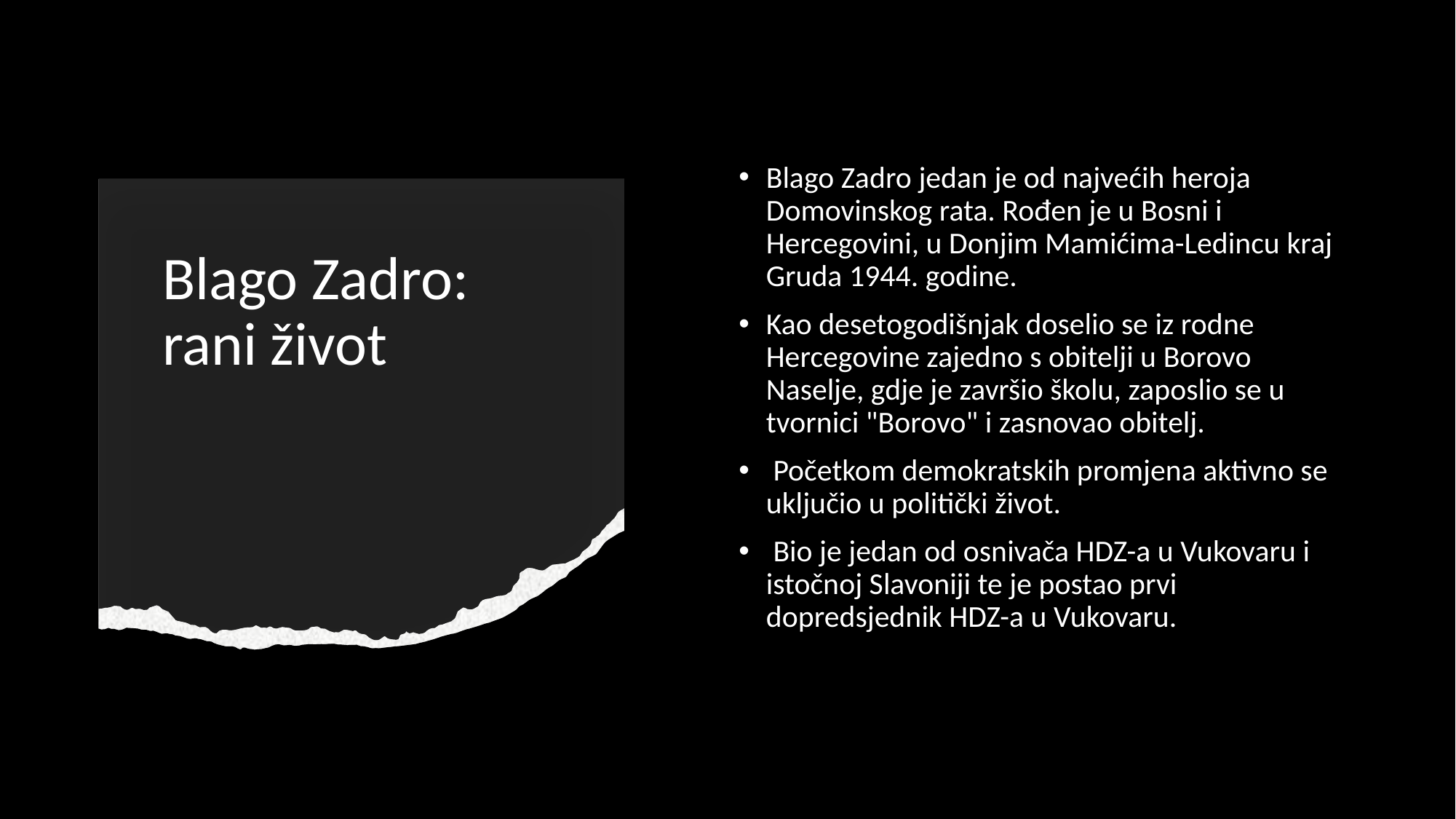

Blago Zadro jedan je od najvećih heroja Domovinskog rata. Rođen je u Bosni i Hercegovini, u Donjim Mamićima-Ledincu kraj Gruda 1944. godine.
Kao desetogodišnjak doselio se iz rodne Hercegovine zajedno s obitelji u Borovo Naselje, gdje je završio školu, zaposlio se u tvornici "Borovo" i zasnovao obitelj.
 Početkom demokratskih promjena aktivno se uključio u politički život.
 Bio je jedan od osnivača HDZ-a u Vukovaru i istočnoj Slavoniji te je postao prvi dopredsjednik HDZ-a u Vukovaru.

# Blago Zadro: rani život